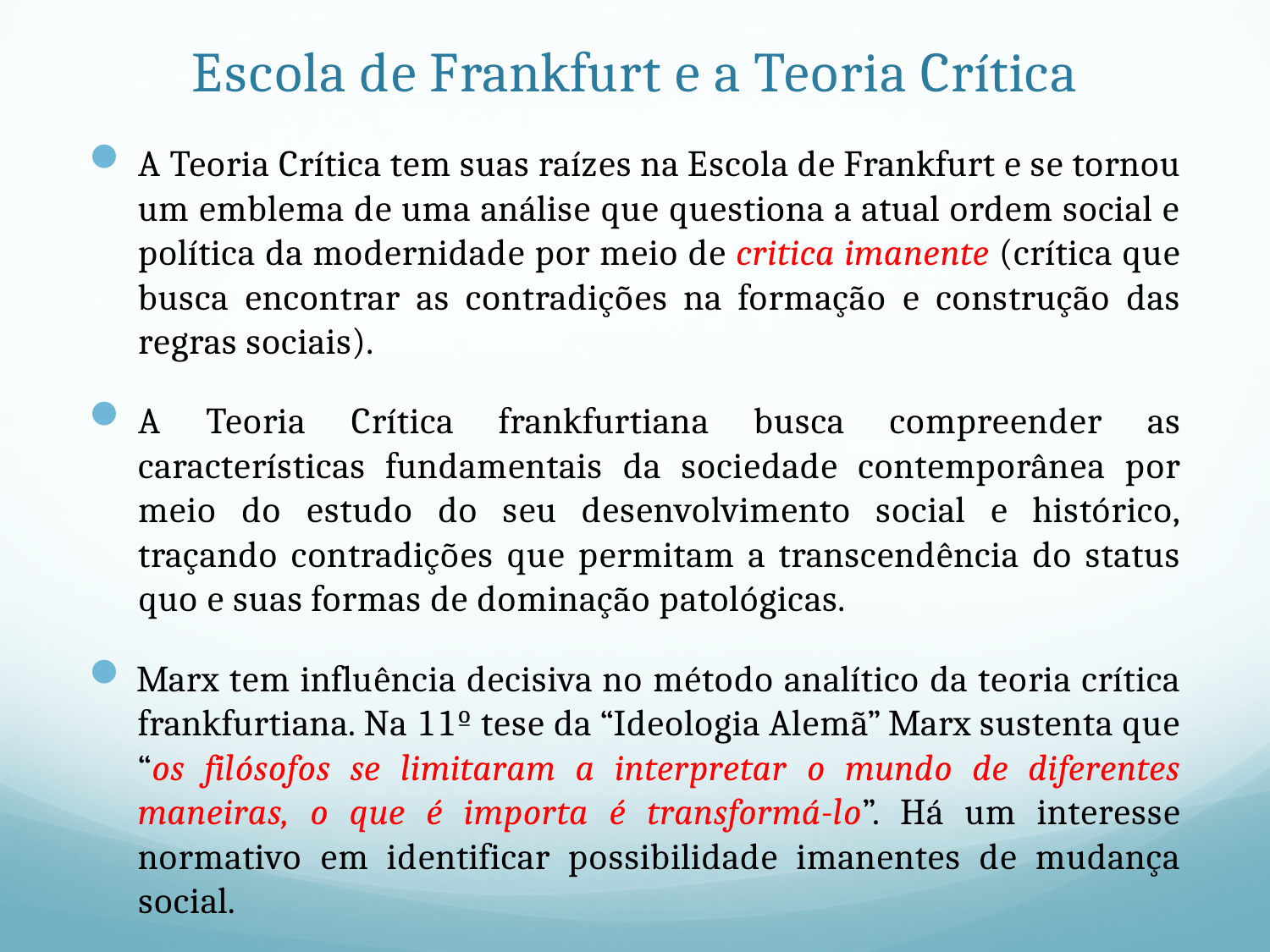

# Escola de Frankfurt e a Teoria Crítica
A Teoria Crítica tem suas raízes na Escola de Frankfurt e se tornou um emblema de uma análise que questiona a atual ordem social e política da modernidade por meio de critica imanente (crítica que busca encontrar as contradições na formação e construção das regras sociais).
A Teoria Crítica frankfurtiana busca compreender as características fundamentais da sociedade contemporânea por meio do estudo do seu desenvolvimento social e histórico, traçando contradições que permitam a transcendência do status quo e suas formas de dominação patológicas.
Marx tem influência decisiva no método analítico da teoria crítica frankfurtiana. Na 11º tese da “Ideologia Alemã” Marx sustenta que “os filósofos se limitaram a interpretar o mundo de diferentes maneiras, o que é importa é transformá-lo”. Há um interesse normativo em identificar possibilidade imanentes de mudança social.